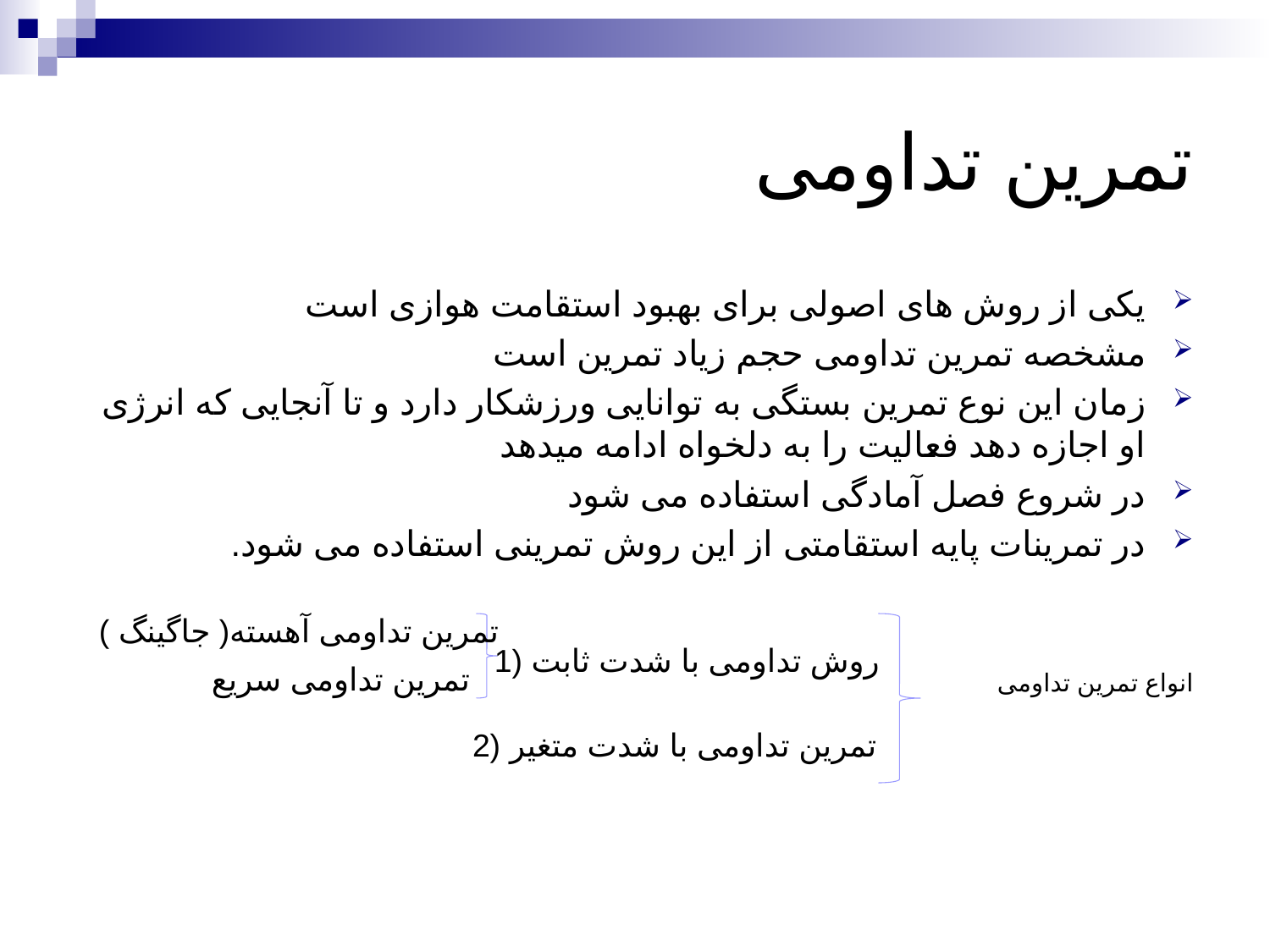

# تمرین تداومی
یکی از روش های اصولی برای بهبود استقامت هوازی است
مشخصه تمرین تداومی حجم زیاد تمرین است
زمان این نوع تمرین بستگی به توانایی ورزشکار دارد و تا آنجایی که انرژی او اجازه دهد فعالیت را به دلخواه ادامه میدهد
در شروع فصل آمادگی استفاده می شود
در تمرینات پایه استقامتی از این روش تمرینی استفاده می شود.

انواع تمرین تداومی
تمرین تداومی آهسته( جاگینگ )

1) روش تداومی با شدت ثابت
تمرین تداومی سریع
2) تمرین تداومی با شدت متغیر